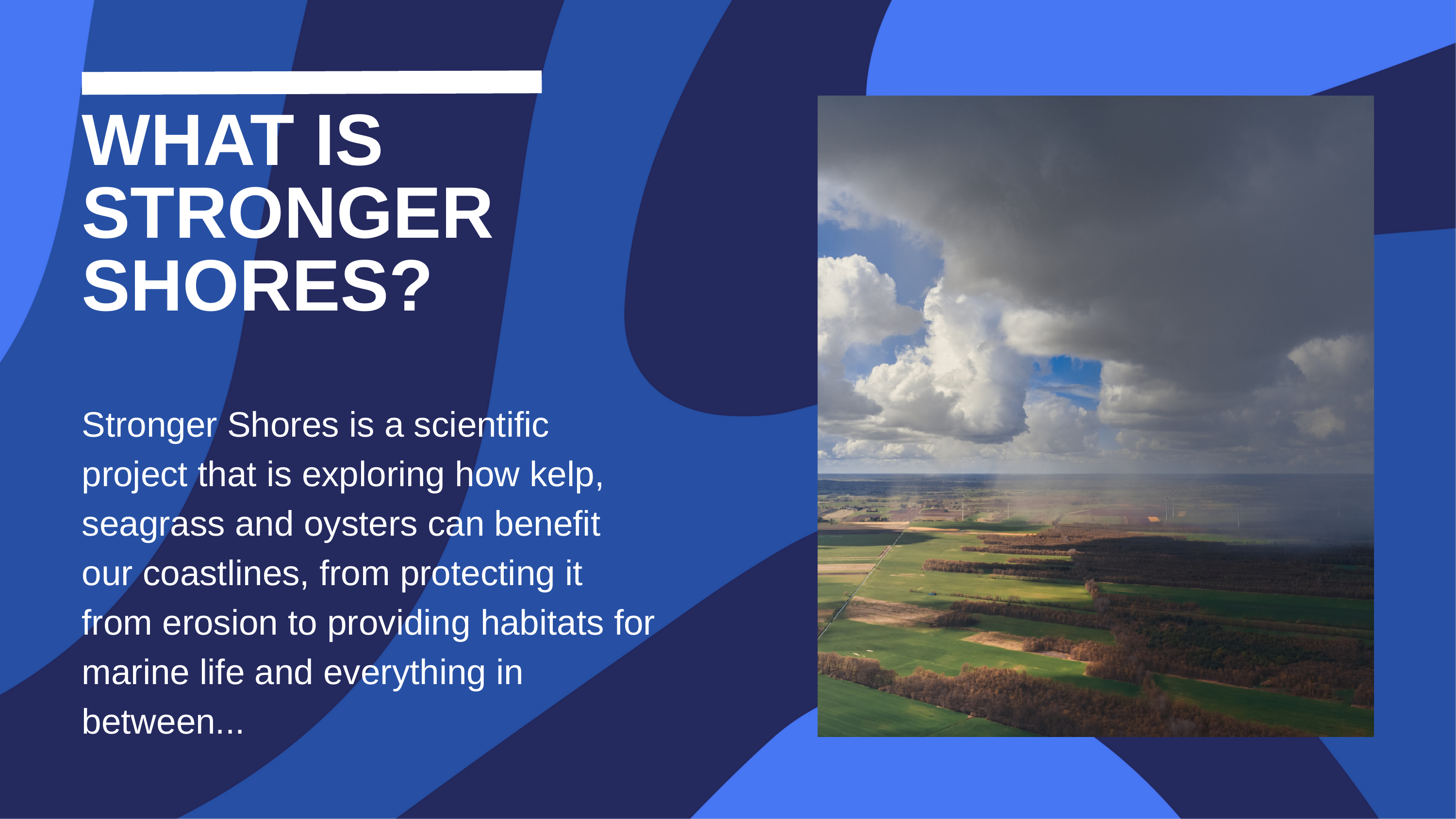

WHAT IS STRONGER SHORES?
Stronger Shores is a scientific project that is exploring how kelp, seagrass and oysters can benefit our coastlines, from protecting it from erosion to providing habitats for marine life and everything in between...